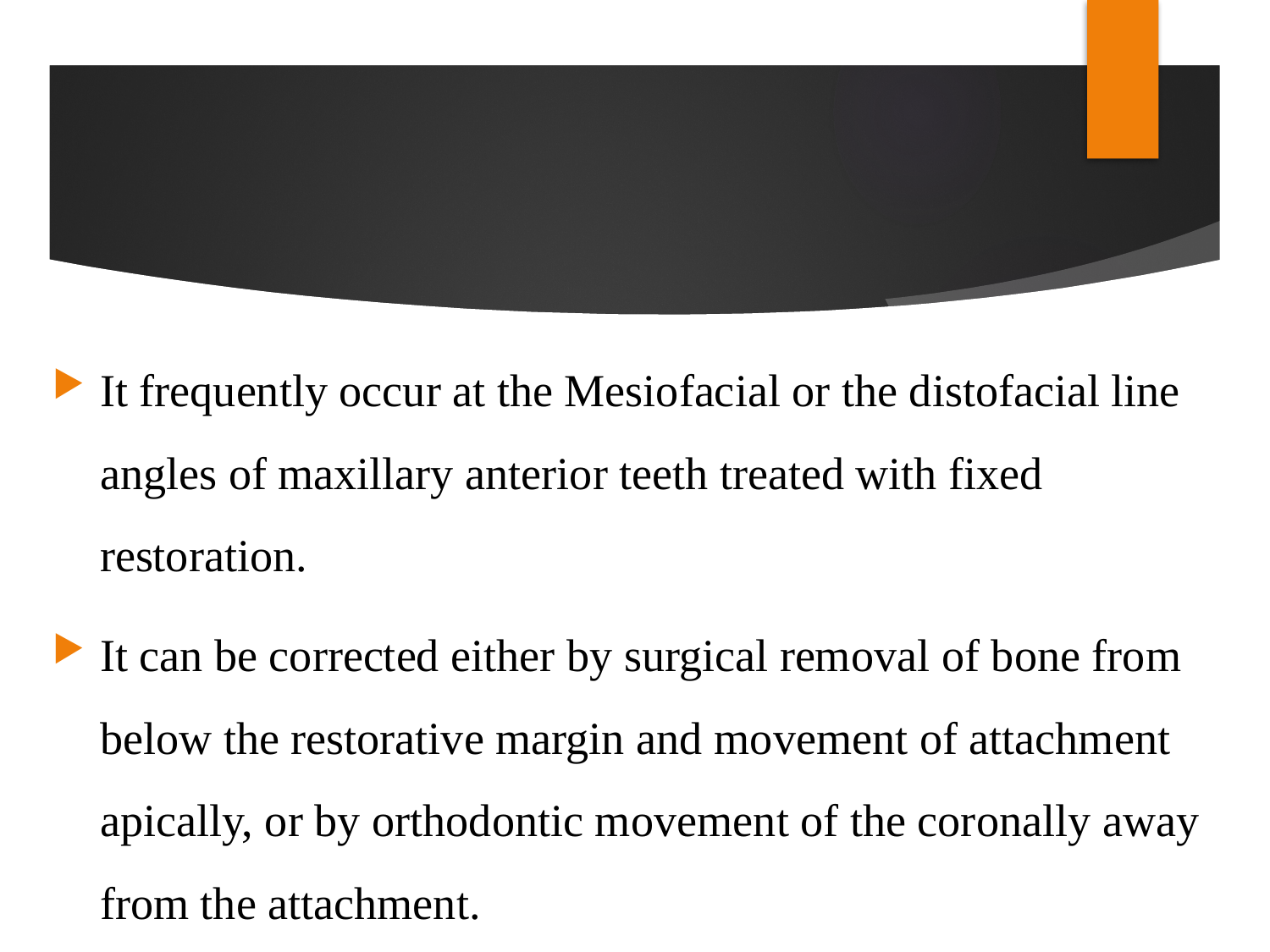

#
It frequently occur at the Mesiofacial or the distofacial line angles of maxillary anterior teeth treated with fixed restoration.
It can be corrected either by surgical removal of bone from below the restorative margin and movement of attachment apically, or by orthodontic movement of the coronally away from the attachment.